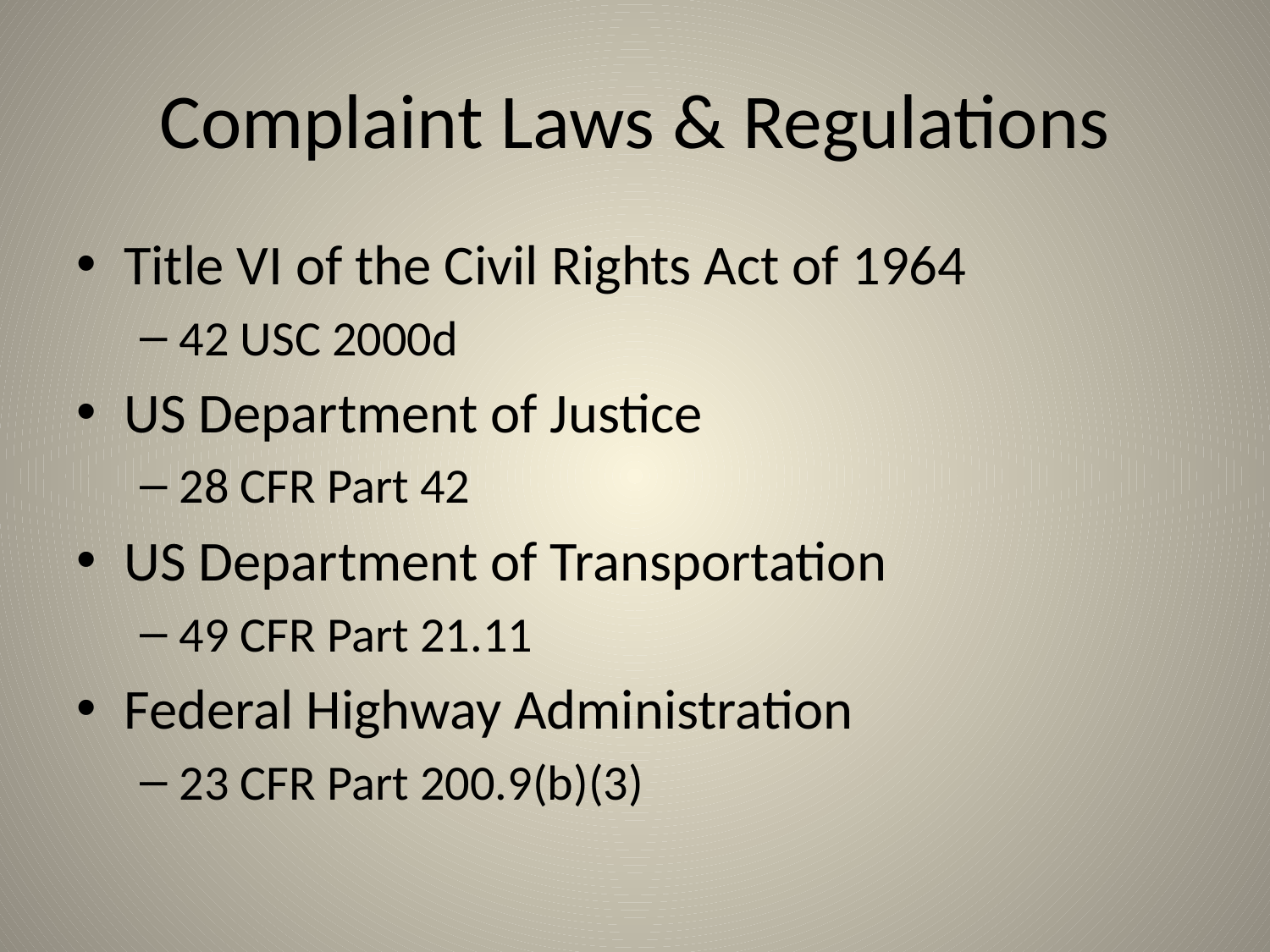

# Complaint Laws & Regulations
Title VI of the Civil Rights Act of 1964
42 USC 2000d
US Department of Justice
28 CFR Part 42
US Department of Transportation
49 CFR Part 21.11
Federal Highway Administration
23 CFR Part 200.9(b)(3)